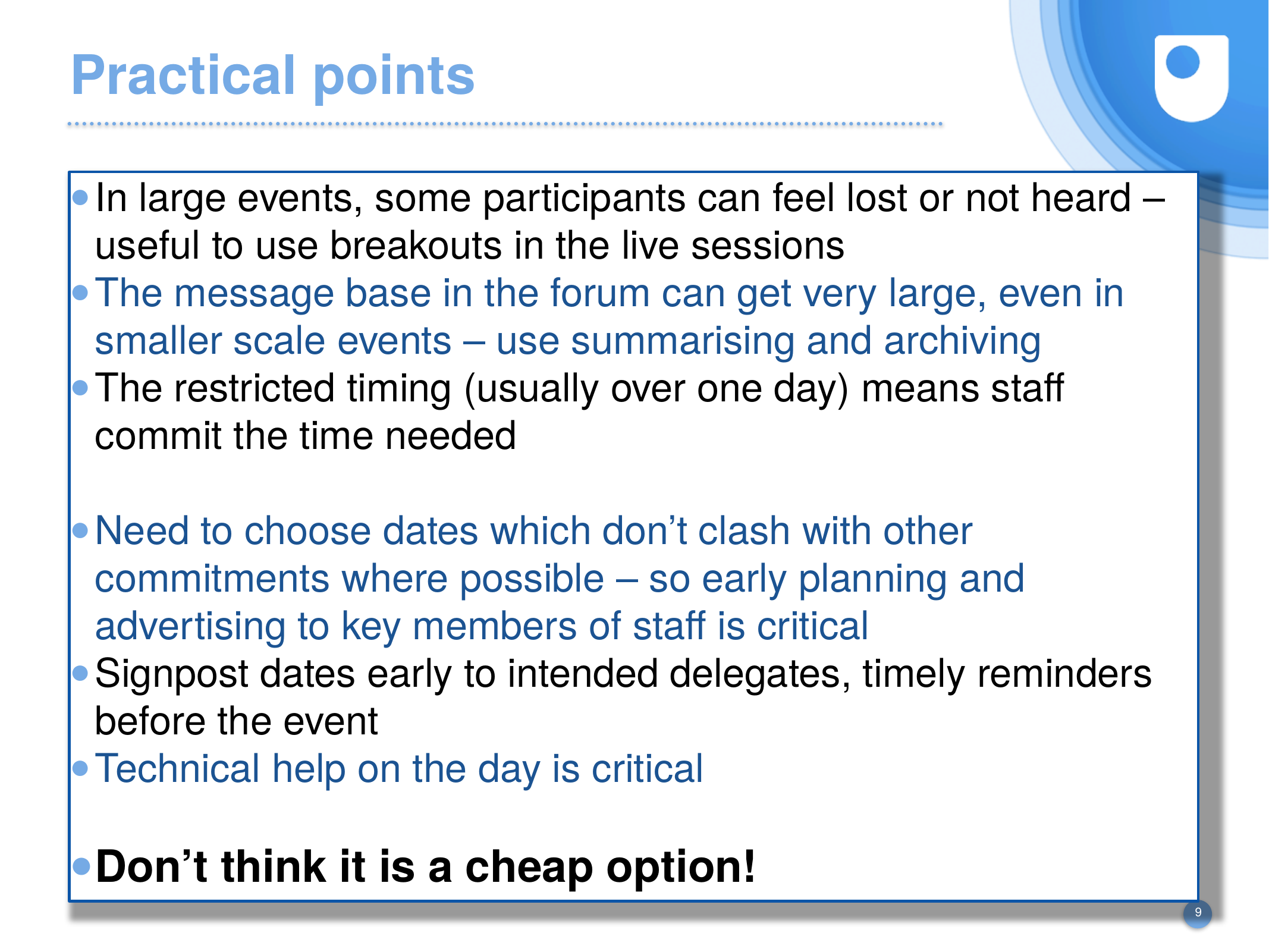

# Practical points
In large events, some participants can feel lost or not heard – useful to use breakouts in the live sessions
The message base in the forum can get very large, even in smaller scale events – use summarising and archiving
The restricted timing (usually over one day) means staff commit the time needed

Need to choose dates which don’t clash with other commitments where possible – so early planning and advertising to key members of staff is critical
Signpost dates early to intended delegates, timely reminders before the event
Technical help on the day is critical

Don’t think it is a cheap option!
9